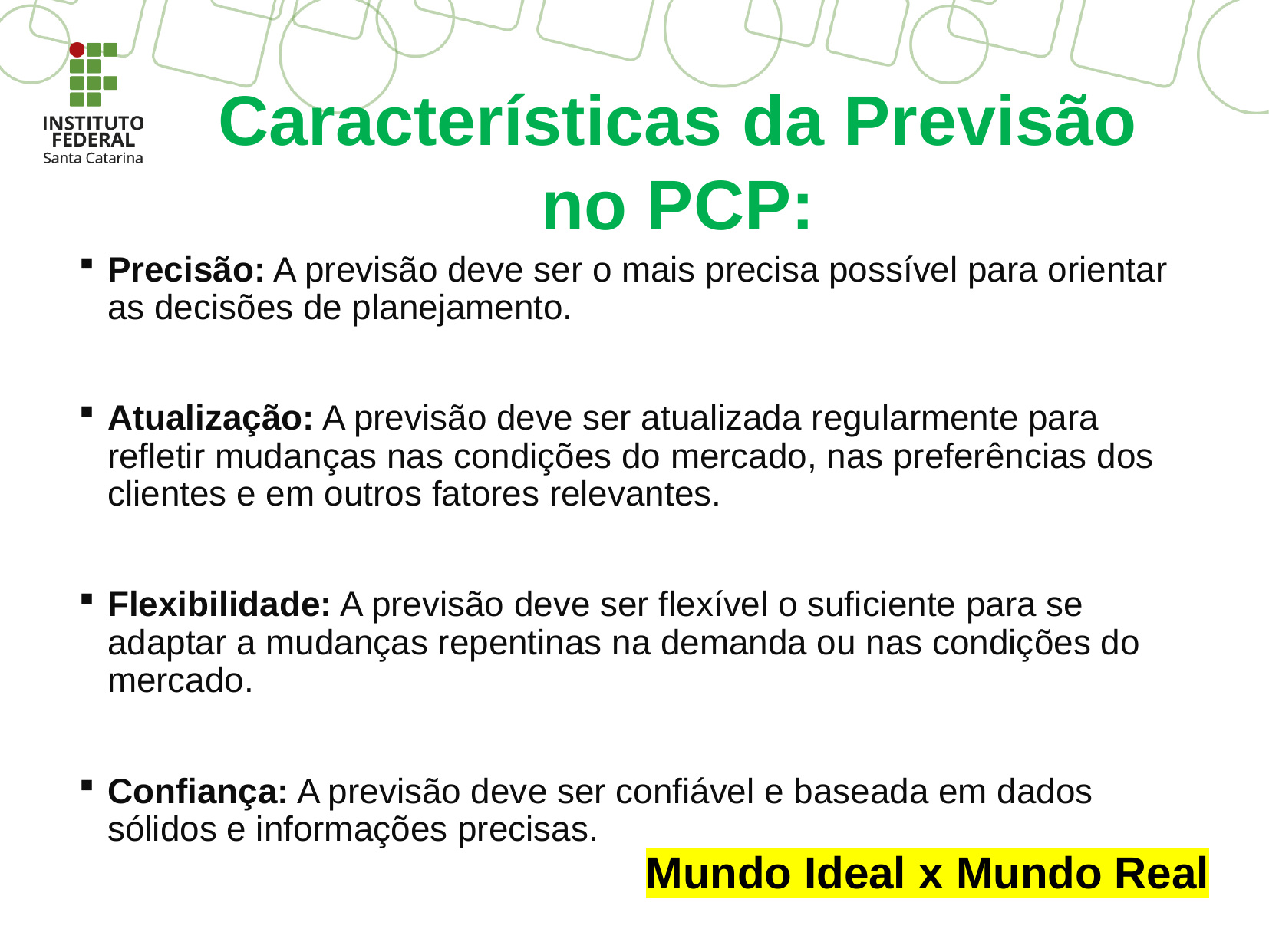

# Características da Previsão no PCP:
Precisão: A previsão deve ser o mais precisa possível para orientar as decisões de planejamento.

Atualização: A previsão deve ser atualizada regularmente para refletir mudanças nas condições do mercado, nas preferências dos clientes e em outros fatores relevantes.

Flexibilidade: A previsão deve ser flexível o suficiente para se adaptar a mudanças repentinas na demanda ou nas condições do mercado.

Confiança: A previsão deve ser confiável e baseada em dados sólidos e informações precisas.

Mundo Ideal x Mundo Real